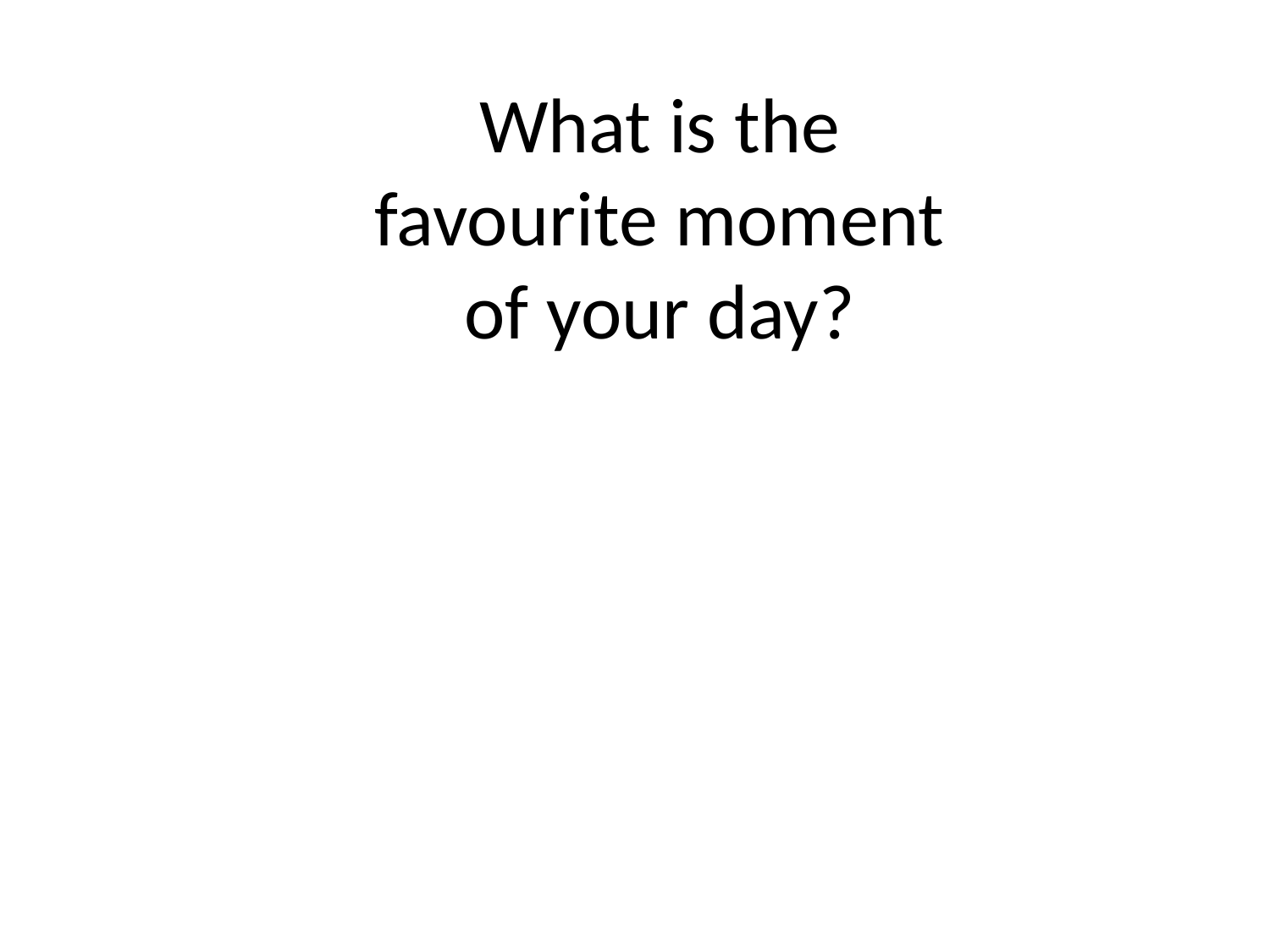

What is the favourite moment of your day?